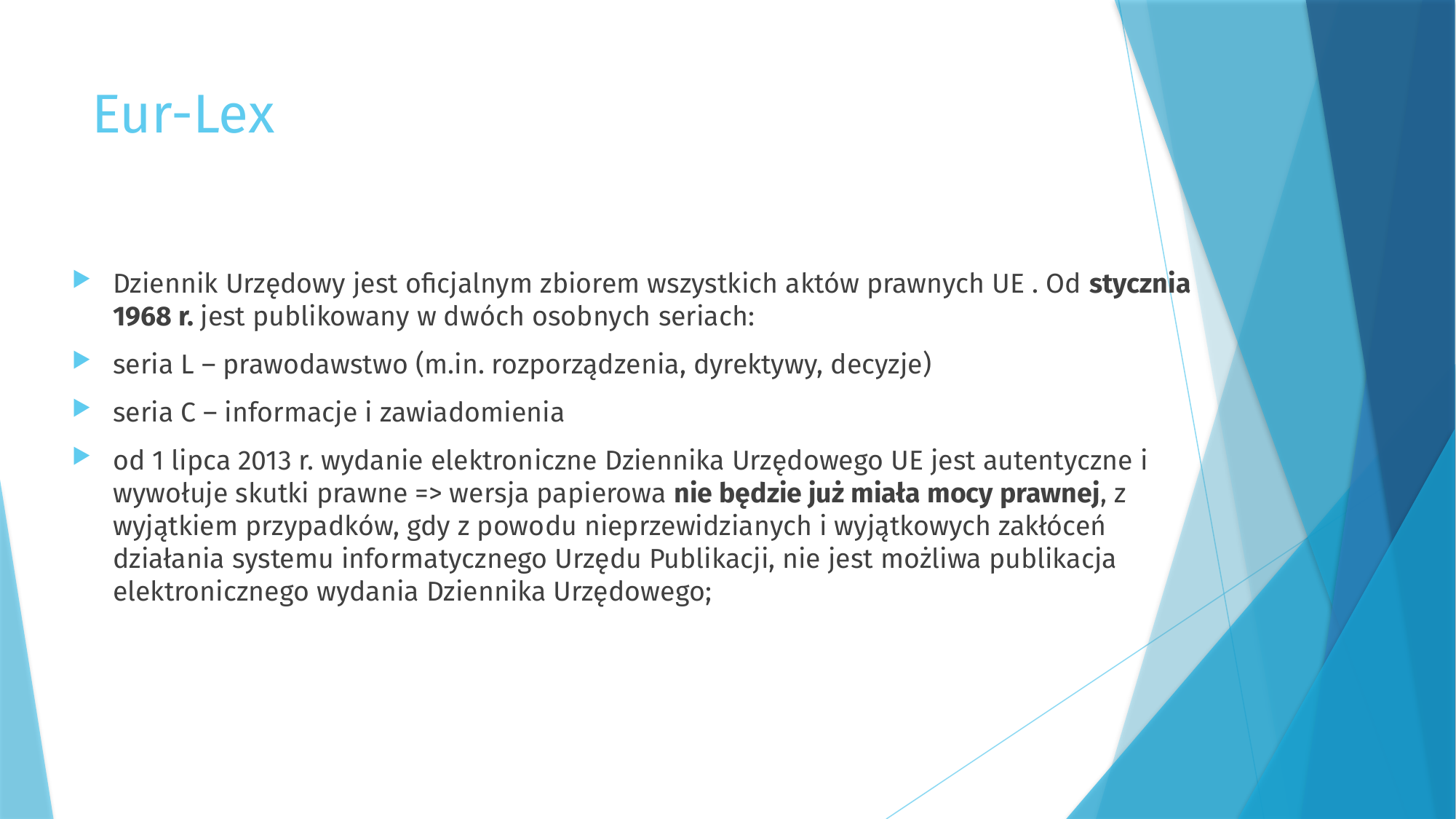

# Eur-Lex

Dziennik Urzędowy jest oficjalnym zbiorem wszystkich aktów prawnych UE . Od stycznia 1968 r. jest publikowany w dwóch osobnych seriach:
seria L – prawodawstwo (m.in. rozporządzenia, dyrektywy, decyzje)
seria C – informacje i zawiadomienia
od 1 lipca 2013 r. wydanie elektroniczne Dziennika Urzędowego UE jest autentyczne i wywołuje skutki prawne => wersja papierowa nie będzie już miała mocy prawnej, z wyjątkiem przypadków, gdy z powodu nieprzewidzianych i wyjątkowych zakłóceń działania systemu informatycznego Urzędu Publikacji, nie jest możliwa publikacja elektronicznego wydania Dziennika Urzędowego;